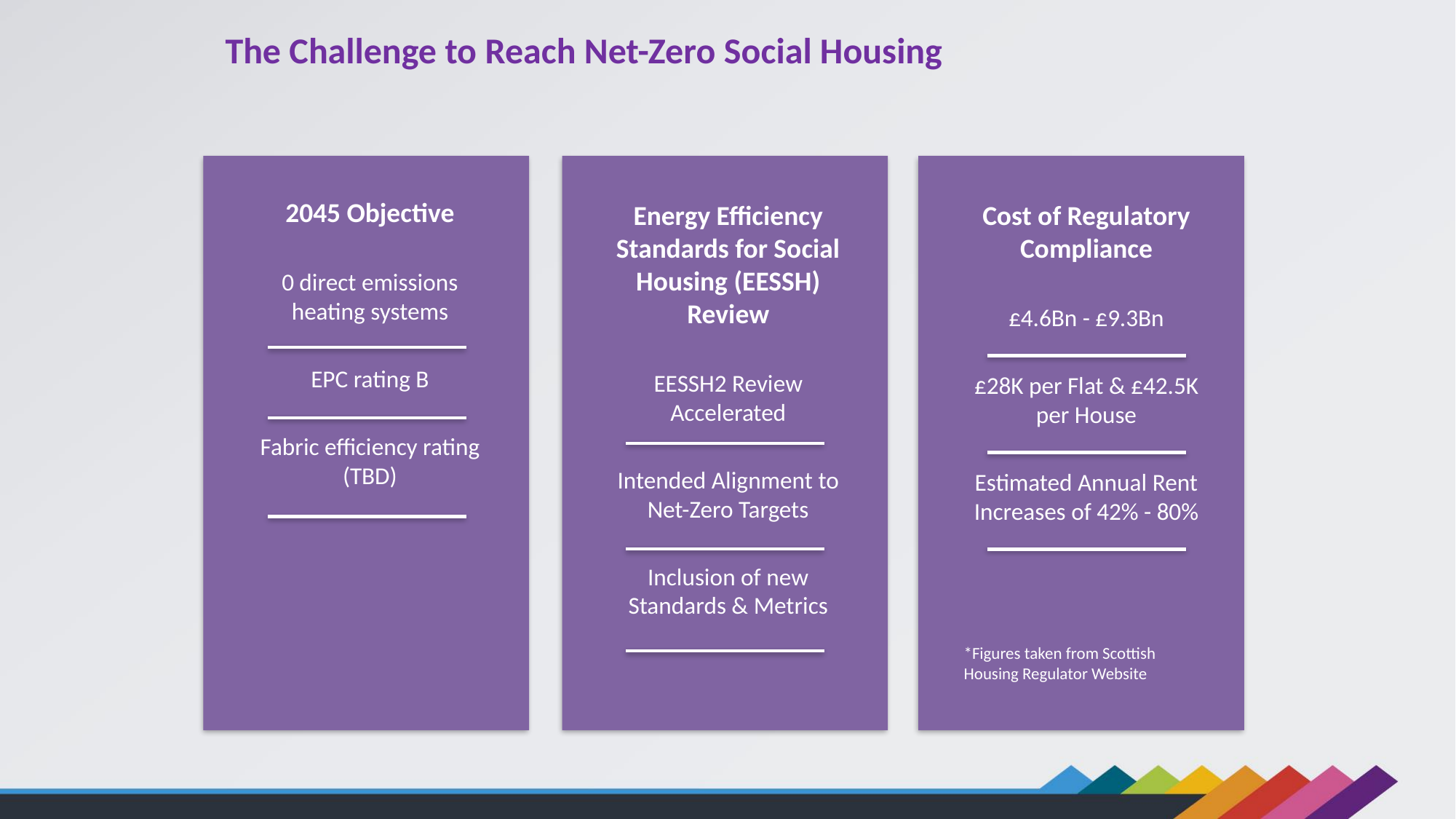

The Challenge to Reach Net-Zero Social Housing

2045 Objective

0 direct emissions heating systems

EPC rating B

Fabric efficiency rating (TBD)

Energy Efficiency Standards for Social Housing (EESSH) Review

EESSH2 Review Accelerated

Intended Alignment to Net-Zero Targets

Inclusion of new Standards & Metrics

Cost of Regulatory Compliance

£4.6Bn - £9.3Bn

£28K per Flat & £42.5K per House

Estimated Annual Rent Increases of 42% - 80%

*Figures taken from Scottish Housing Regulator Website